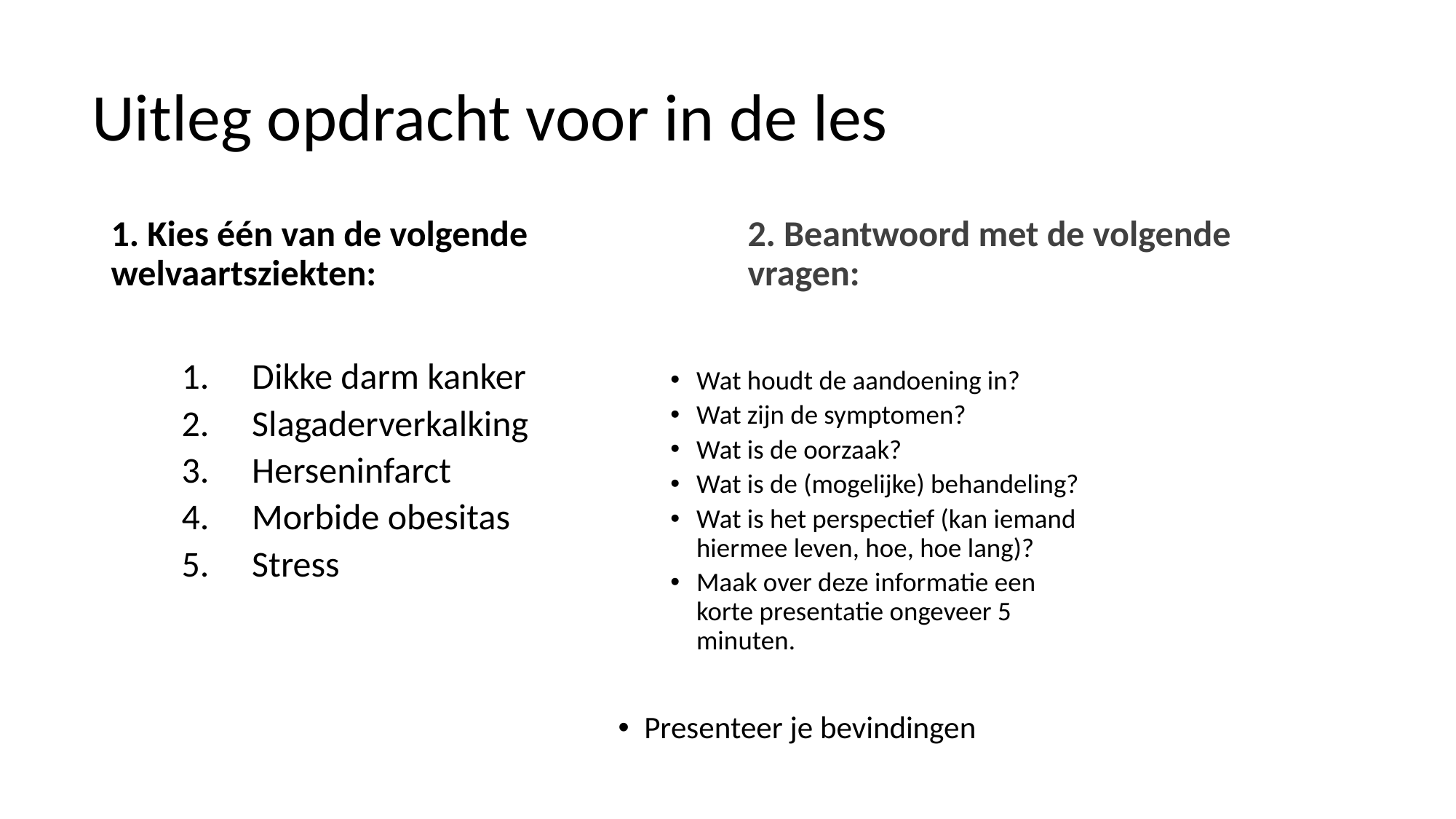

# Uitleg opdracht voor in de les
1. Kies één van de volgende welvaartsziekten:
2. Beantwoord met de volgende vragen:

Dikke darm kanker
Slagaderverkalking
Herseninfarct
Morbide obesitas
Stress

Wat houdt de aandoening in?
Wat zijn de symptomen?
Wat is de oorzaak?
Wat is de (mogelijke) behandeling?
Wat is het perspectief (kan iemand hiermee leven, hoe, hoe lang)?
Maak over deze informatie een korte presentatie ongeveer 5 minuten.

Presenteer je bevindingen